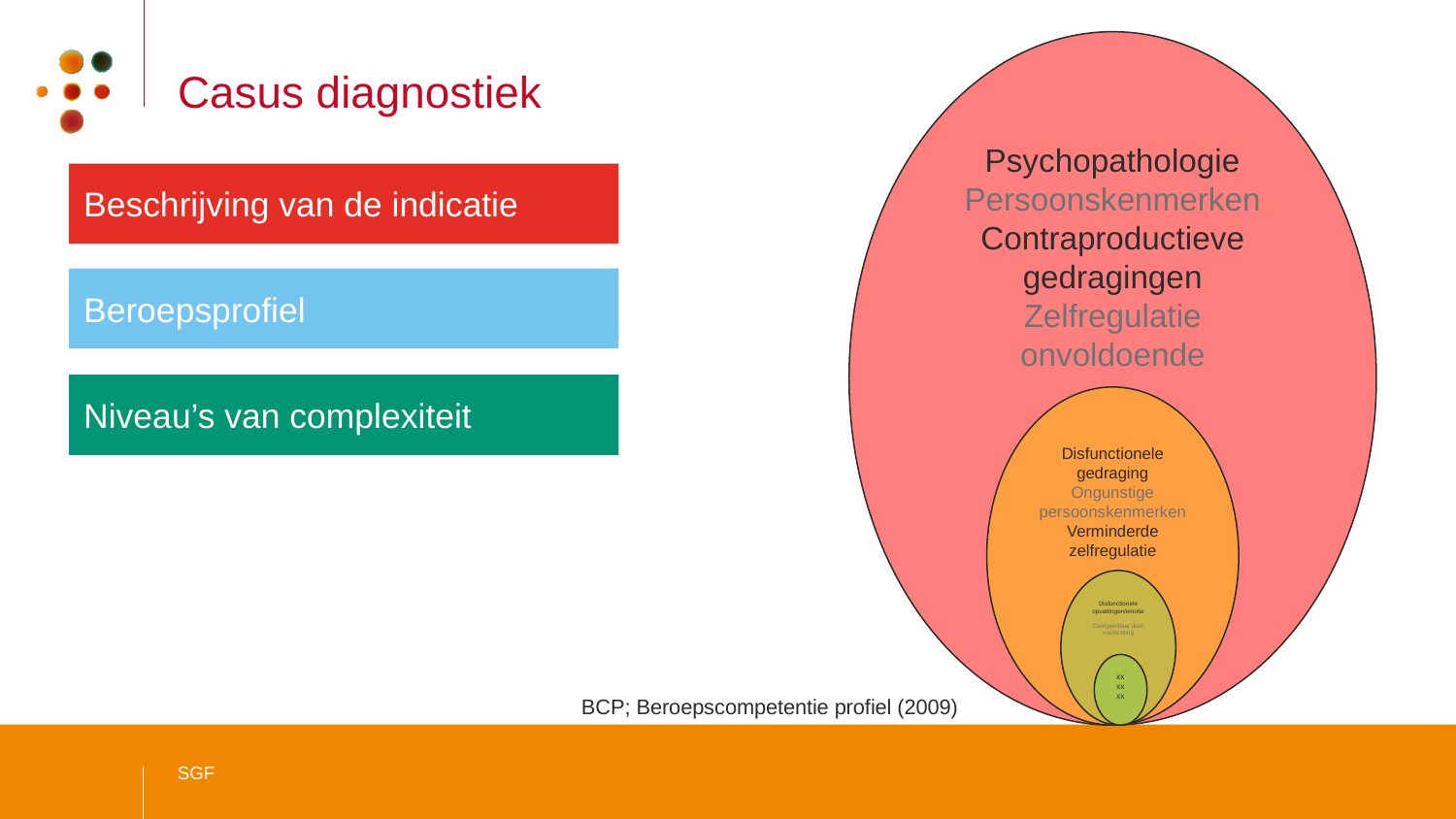

Psychopathologie
Persoonskenmerken
Contraproductieve gedragingen
Zelfregulatie onvoldoende

# Casus diagnostiek
Beschrijving van de indicatie
Beroepsprofiel
Niveau’s van complexiteit
Disfunctionele gedraging
Ongunstige persoonskenmerken
Verminderde zelfregulatie

Disfunctionele opvattingen/emotie

Corrigeerbaar door voorlichting
xxxxxx
BCP; Beroepscompetentie profiel (2009)
SGF